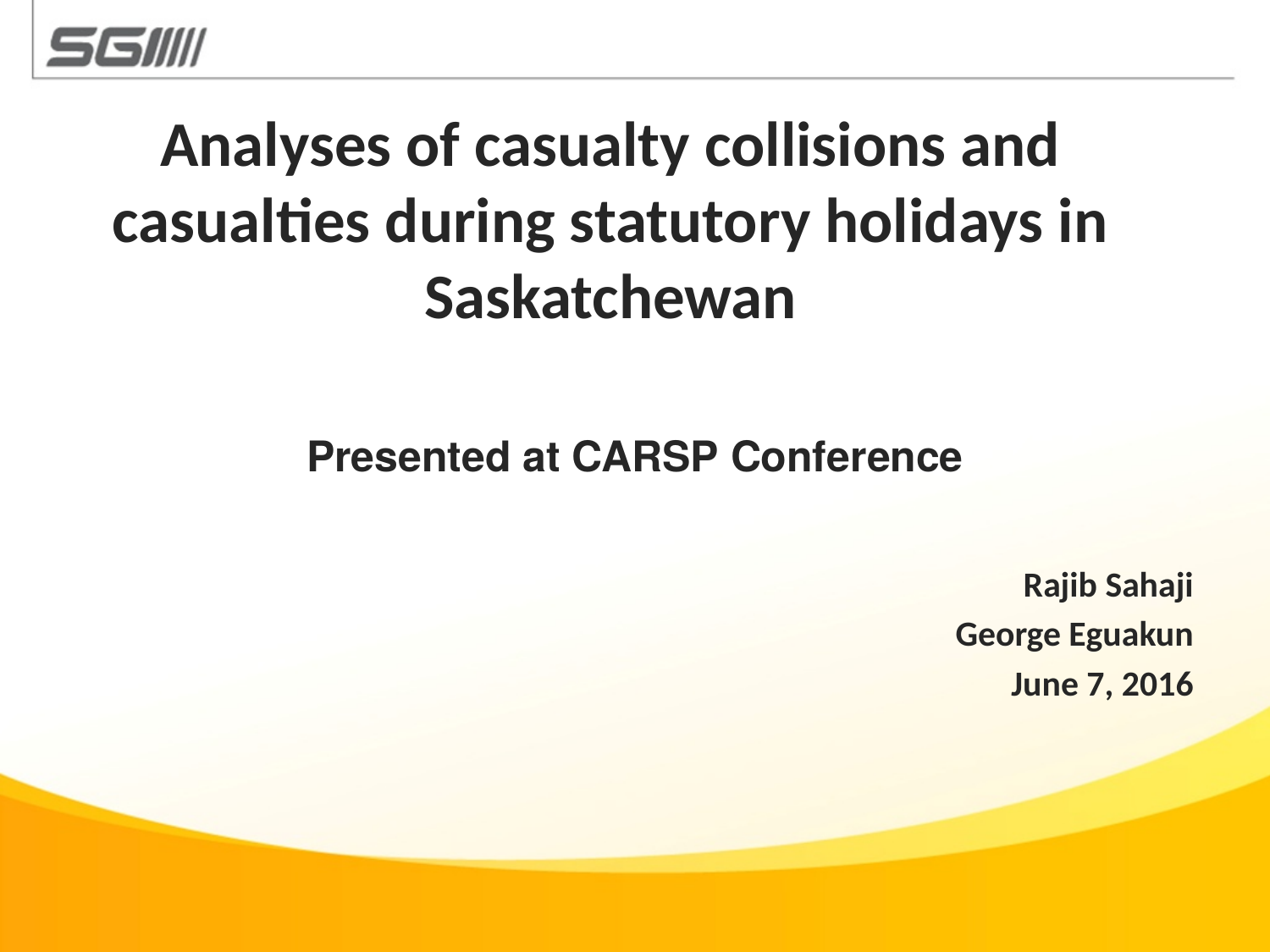

# Analyses of casualty collisions and casualties during statutory holidays in Saskatchewan

Presented at CARSP Conference

Rajib Sahaji
George Eguakun
June 7, 2016